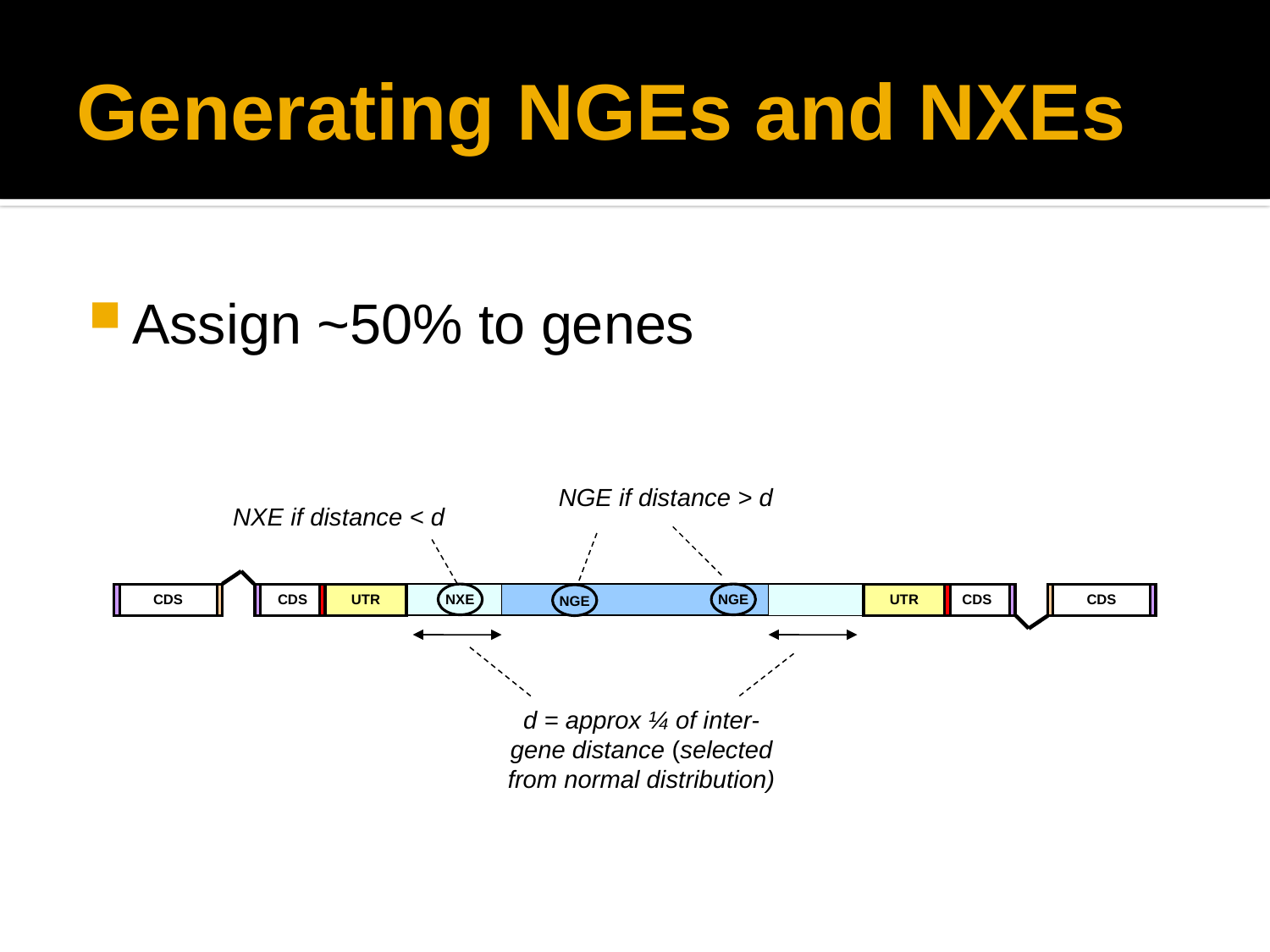

# Generating NGEs and NXEs
Assign ~50% to genes
NGE if distance > d
NXE if distance < d

CDS
CDS

CDS
CDS

UTR
UTR
NXE
NGE

CDS
CDS

CDS
CDS

UTR
UTR
NGE

d = approx ¼ of inter-gene distance (selected from normal distribution)